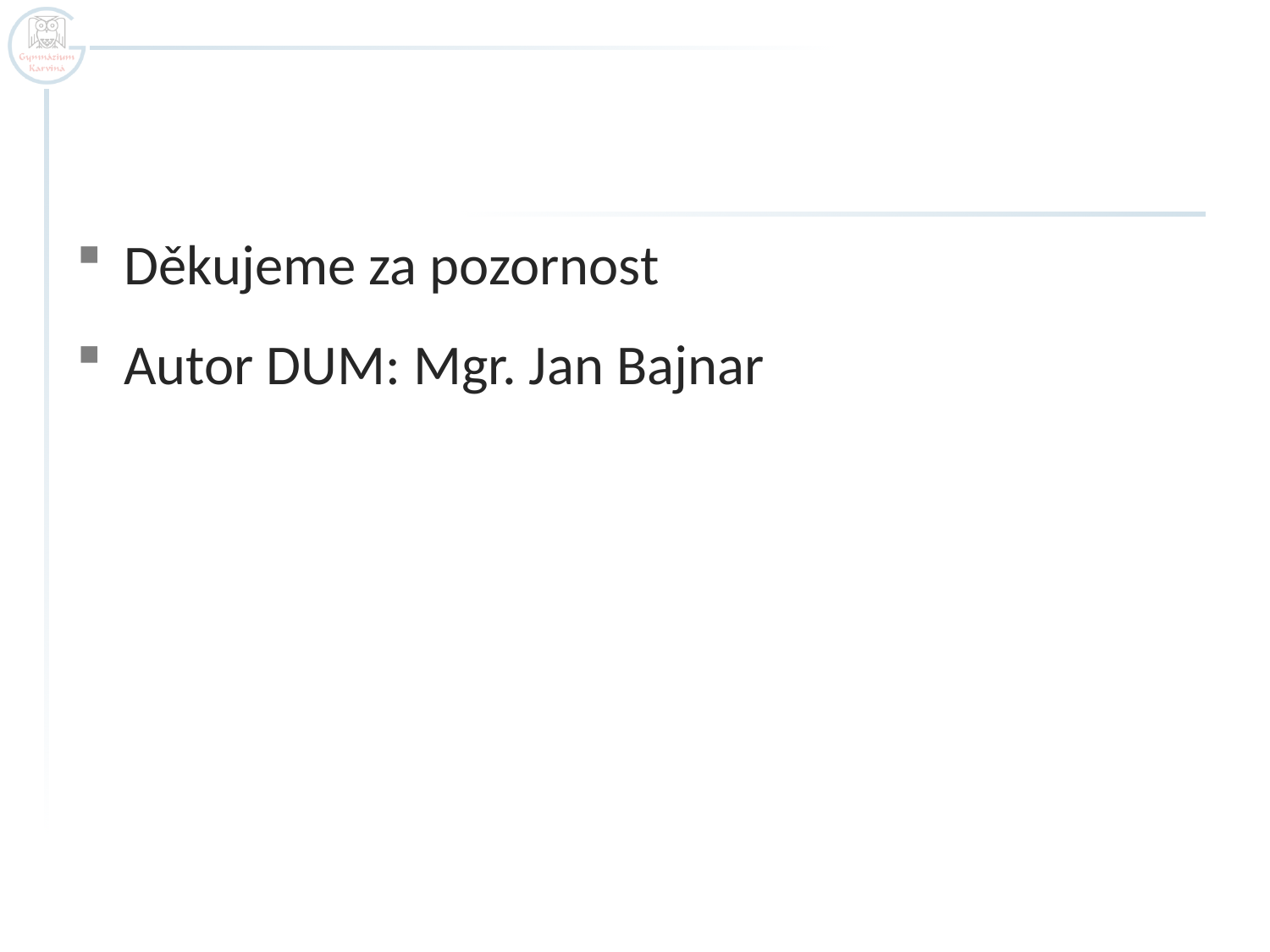

#
Děkujeme za pozornost
Autor DUM: Mgr. Jan Bajnar